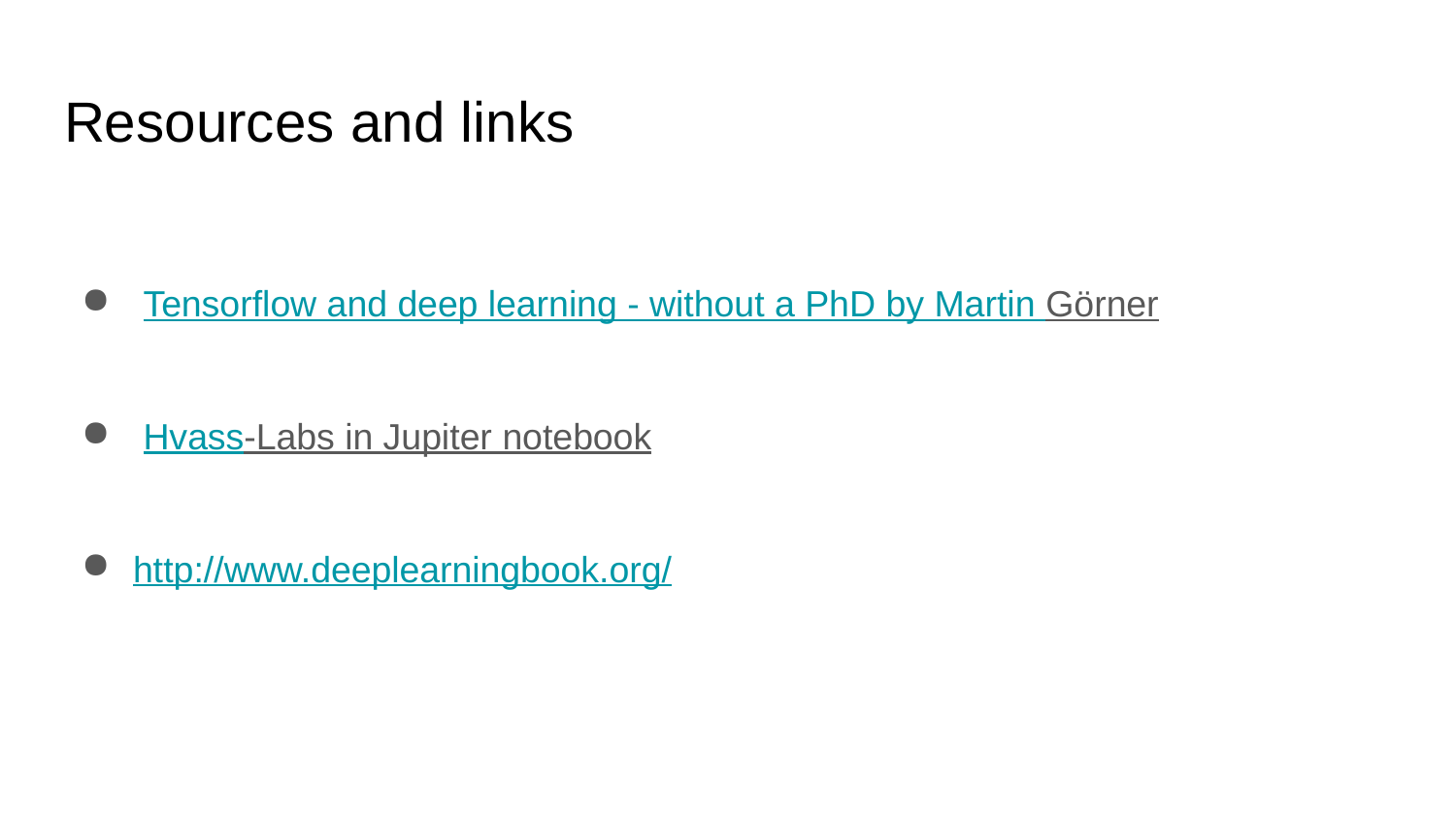

# Resources and links

 Tensorflow and deep learning - without a PhD by Martin Görner
 Hvass-Labs in Jupiter notebook
http://www.deeplearningbook.org/